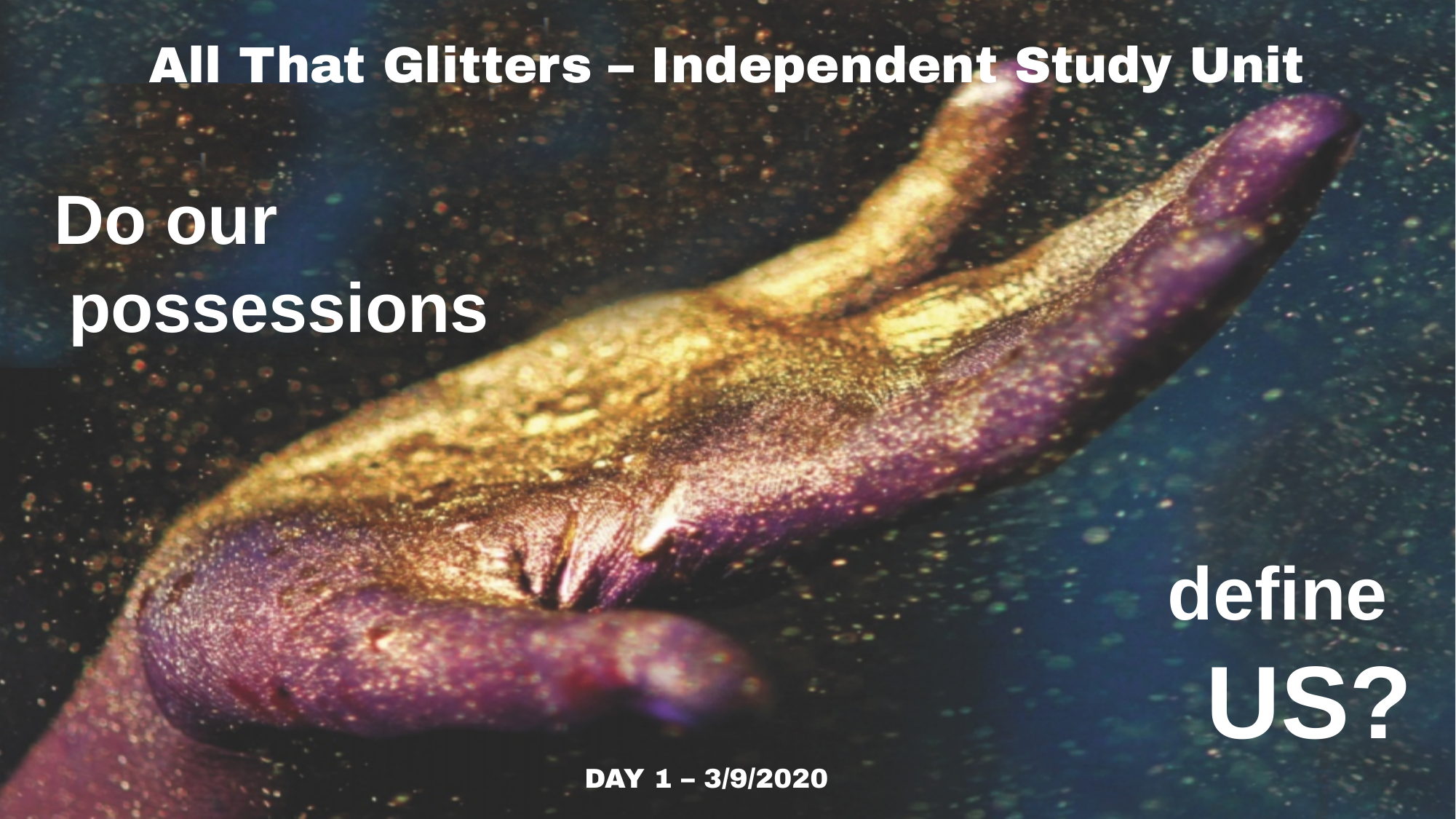

# All That Glitters – Independent Study Unit
  Do our
  possessions

                                                     define
                                                             US?

DAY 1 – 3/9/2020